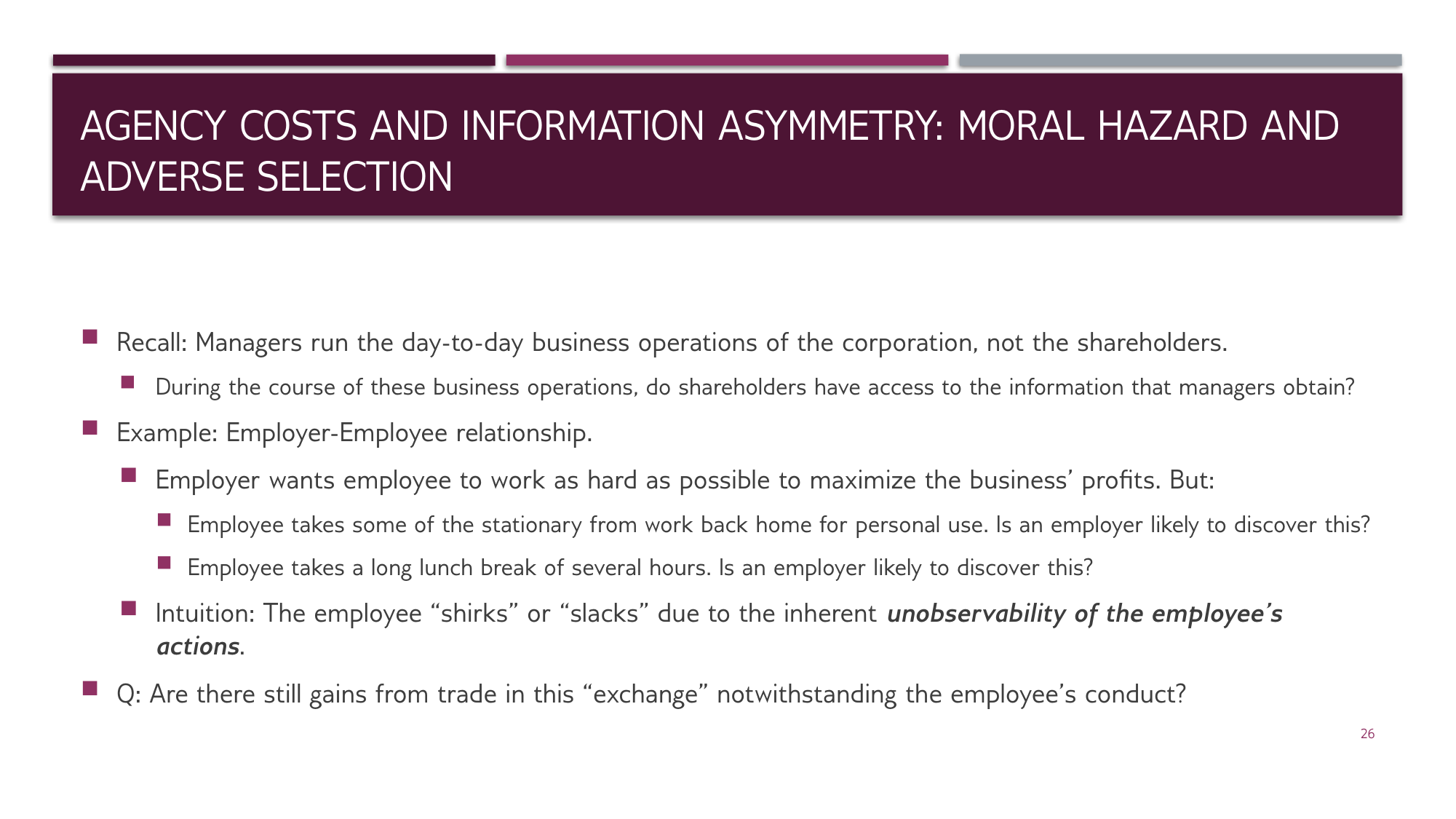

# Agency Costs and Information Asymmetry: Moral Hazard and Adverse Selection
Recall: Managers run the day-to-day business operations of the corporation, not the shareholders.
During the course of these business operations, do shareholders have access to the information that managers obtain?
Example: Employer-Employee relationship.
Employer wants employee to work as hard as possible to maximize the business’ profits. But:
Employee takes some of the stationary from work back home for personal use. Is an employer likely to discover this?
Employee takes a long lunch break of several hours. Is an employer likely to discover this?
Intuition: The employee “shirks” or “slacks” due to the inherent unobservability of the employee’s actions.
Q: Are there still gains from trade in this “exchange” notwithstanding the employee’s conduct?
26